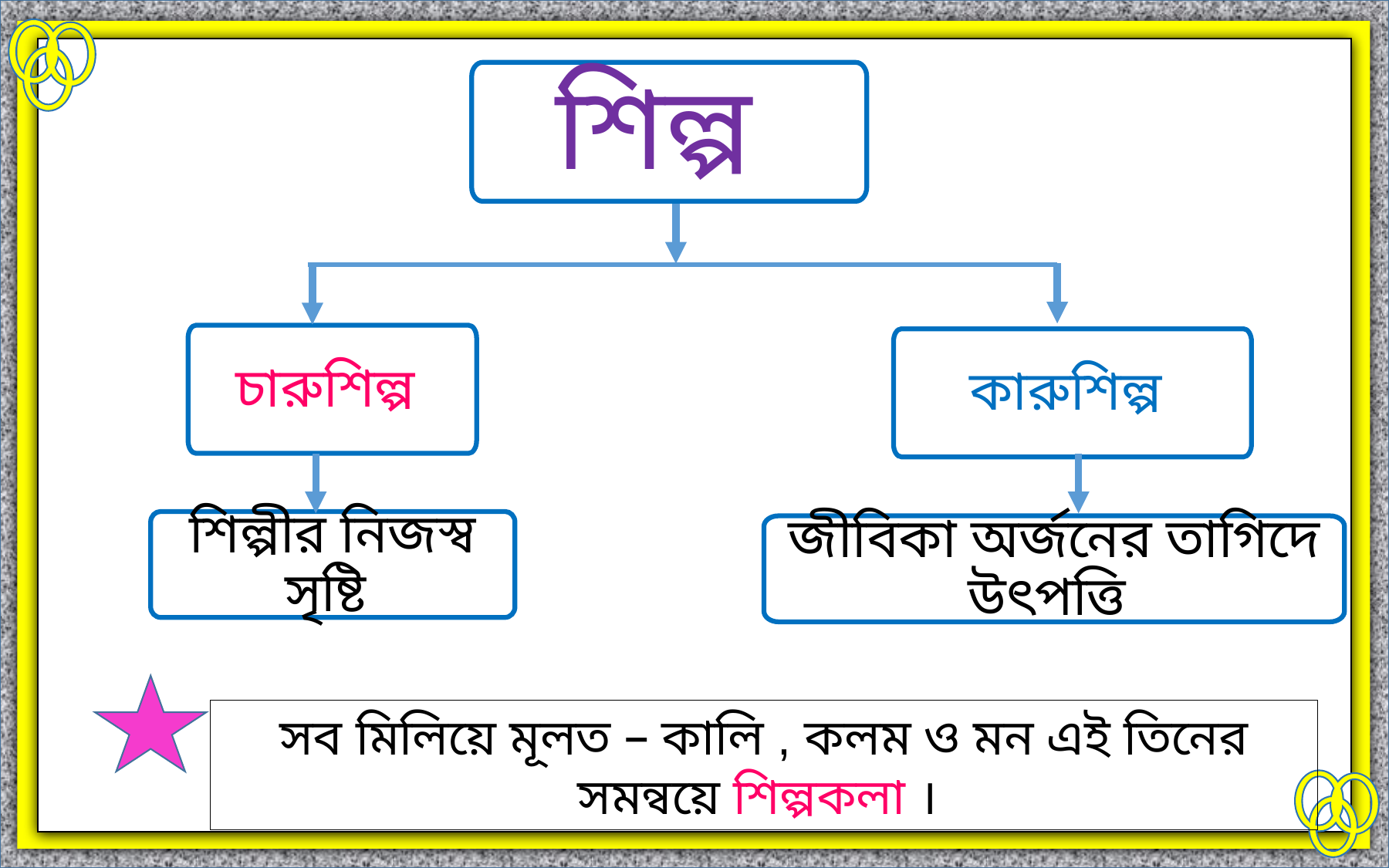

শিল্প
চারুশিল্প
কারুশিল্প
শিল্পীর নিজস্ব সৃষ্টি
জীবিকা অর্জনের তাগিদে উৎপত্তি

সব মিলিয়ে মূলত – কালি , কলম ও মন এই তিনের সমন্বয়ে শিল্পকলা ।